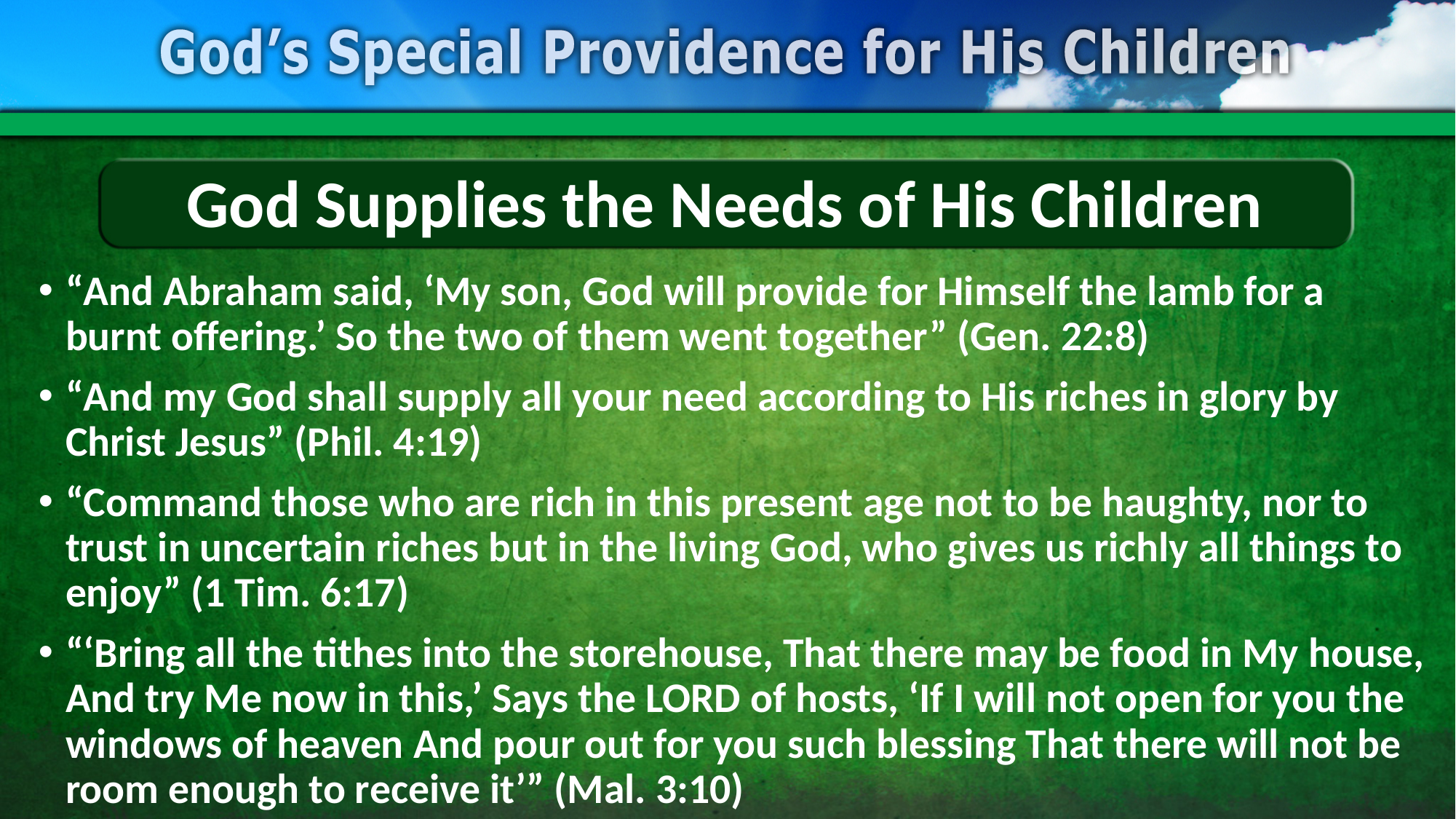

# God Supplies the Needs of His Children
“And Abraham said, ‘My son, God will provide for Himself the lamb for a burnt offering.’ So the two of them went together” (Gen. 22:8)
“And my God shall supply all your need according to His riches in glory by Christ Jesus” (Phil. 4:19)
“Command those who are rich in this present age not to be haughty, nor to trust in uncertain riches but in the living God, who gives us richly all things to enjoy” (1 Tim. 6:17)
“‘Bring all the tithes into the storehouse, That there may be food in My house, And try Me now in this,’ Says the LORD of hosts, ‘If I will not open for you the windows of heaven And pour out for you such blessing That there will not be room enough to receive it’” (Mal. 3:10)